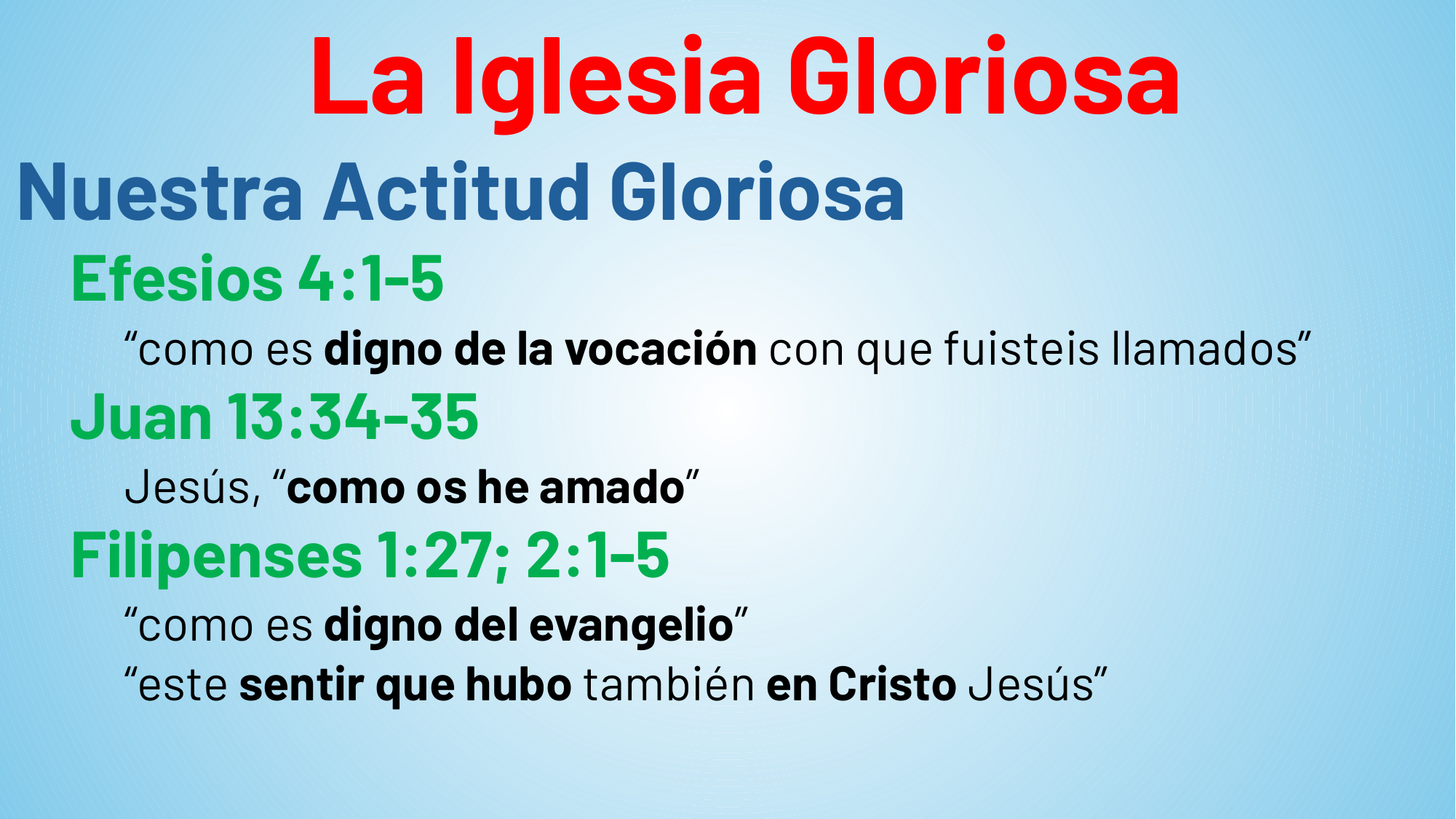

La Iglesia Gloriosa
Nuestra Actitud Gloriosa
Efesios 4:1-5
“como es digno de la vocación con que fuisteis llamados”
Juan 13:34-35
Jesús, “como os he amado”
Filipenses 1:27; 2:1-5
“como es digno del evangelio”
“este sentir que hubo también en Cristo Jesús”